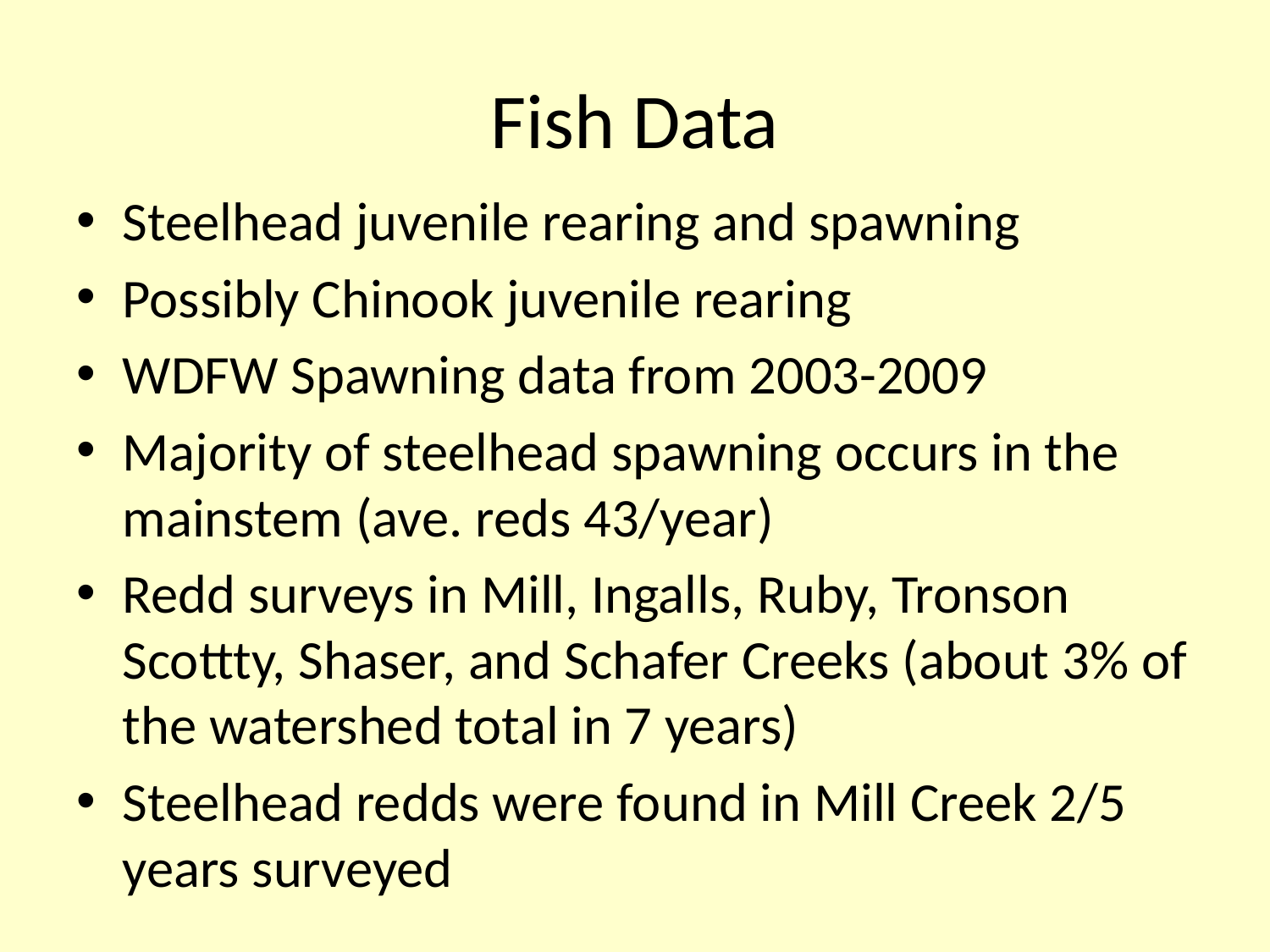

# Fish Data
Steelhead juvenile rearing and spawning
Possibly Chinook juvenile rearing
WDFW Spawning data from 2003-2009
Majority of steelhead spawning occurs in the mainstem (ave. reds 43/year)
Redd surveys in Mill, Ingalls, Ruby, Tronson Scottty, Shaser, and Schafer Creeks (about 3% of the watershed total in 7 years)
Steelhead redds were found in Mill Creek 2/5 years surveyed